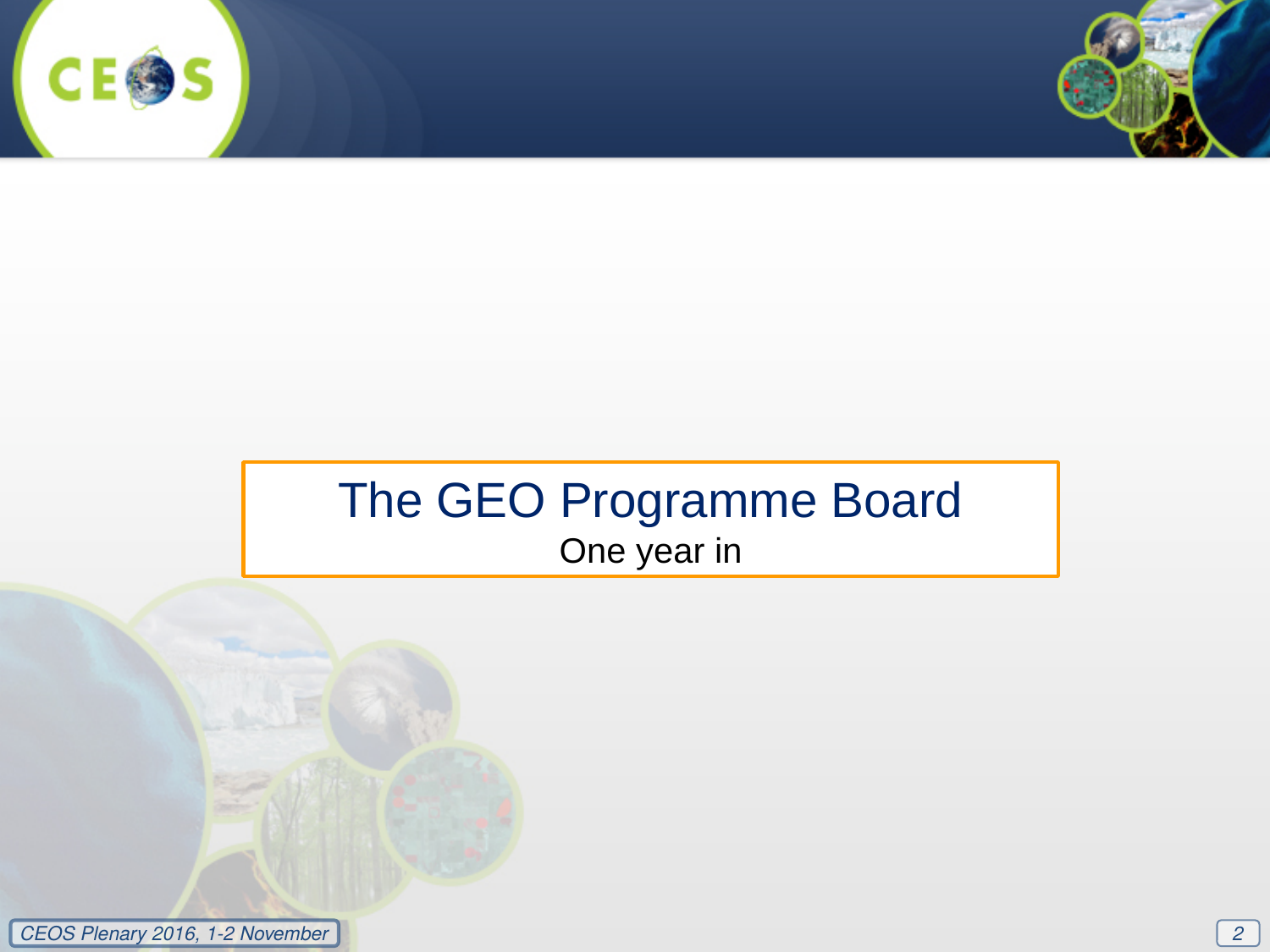

The GEO Programme Board
One year in
2